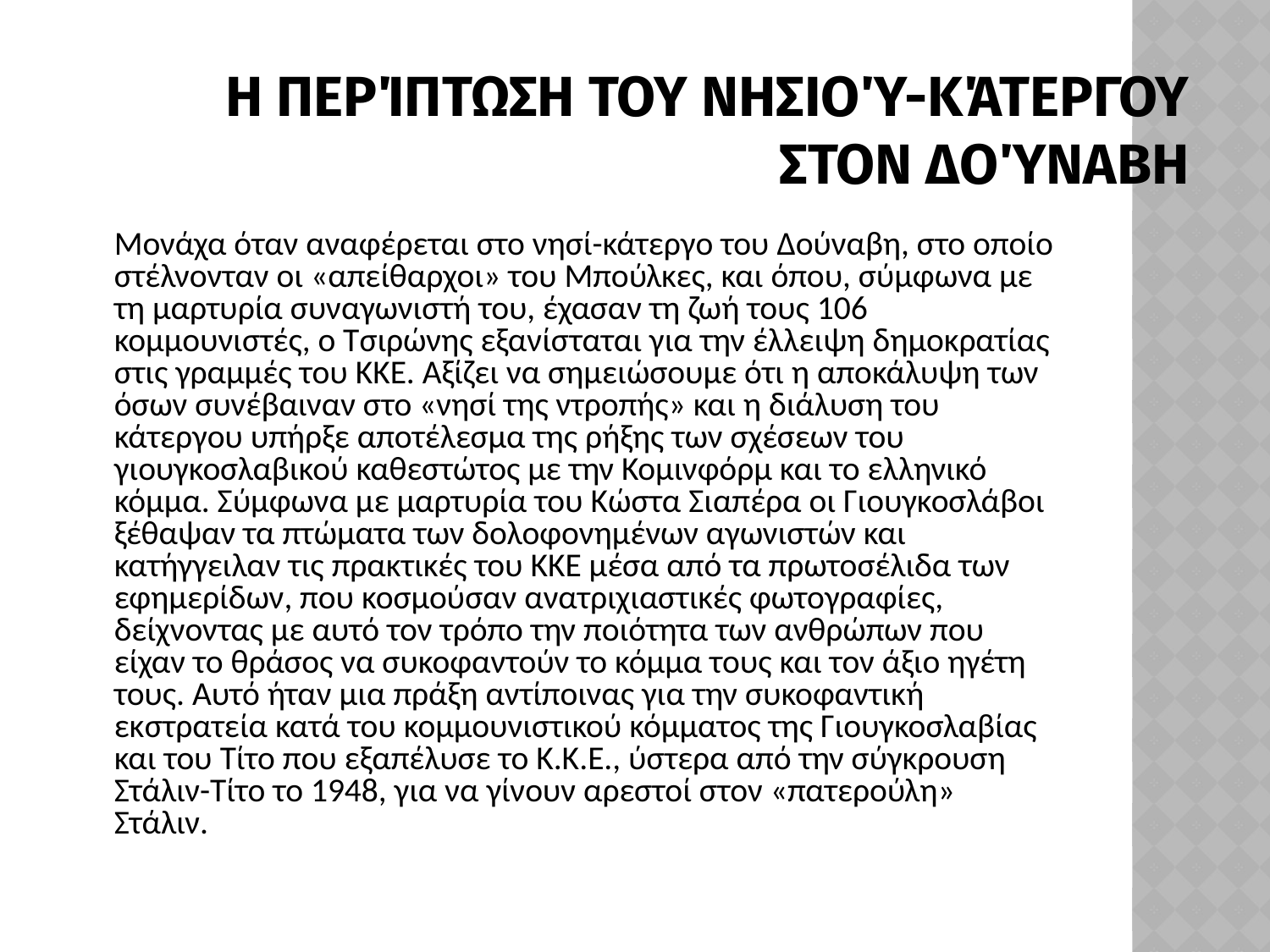

# Η περίπτωση του νησιού-κάτεργου στον Δούναβη
	Μονάχα όταν αναφέρεται στο νησί-κάτεργο του Δούναβη, στο οποίο στέλνονταν οι «απείθαρχοι» του Μπούλκες, και όπου, σύμφωνα με τη μαρτυρία συναγωνιστή του, έχασαν τη ζωή τους 106 κομμουνιστές, ο Τσιρώνης εξανίσταται για την έλλειψη δημοκρατίας στις γραμμές του ΚΚΕ. Αξίζει να σημειώσουμε ότι η αποκάλυψη των όσων συνέβαιναν στο «νησί της ντροπής» και η διάλυση του κάτεργου υπήρξε αποτέλεσμα της ρήξης των σχέσεων του γιουγκοσλαβικού καθεστώτος με την Κομινφόρμ και το ελληνικό κόμμα. Σύμφωνα με μαρτυρία του Κώστα Σιαπέρα οι Γιουγκοσλάβοι ξέθαψαν τα πτώματα των δολοφονημένων αγωνιστών και κατήγγειλαν τις πρακτικές του ΚΚΕ μέσα από τα πρωτοσέλιδα των εφημερίδων, που κοσμούσαν ανατριχιαστικές φωτογραφίες, δείχνοντας με αυτό τον τρόπο την ποιότητα των ανθρώπων που είχαν το θράσος να συκοφαντούν το κόμμα τους και τον άξιο ηγέτη τους. Αυτό ήταν μια πράξη αντίποινας για την συκοφαντική εκστρατεία κατά του κομμουνιστικού κόμματος της Γιουγκοσλαβίας και του Τίτο που εξαπέλυσε το Κ.Κ.Ε., ύστερα από την σύγκρουση Στάλιν-Τίτο το 1948, για να γίνουν αρεστοί στον «πατερούλη» Στάλιν.